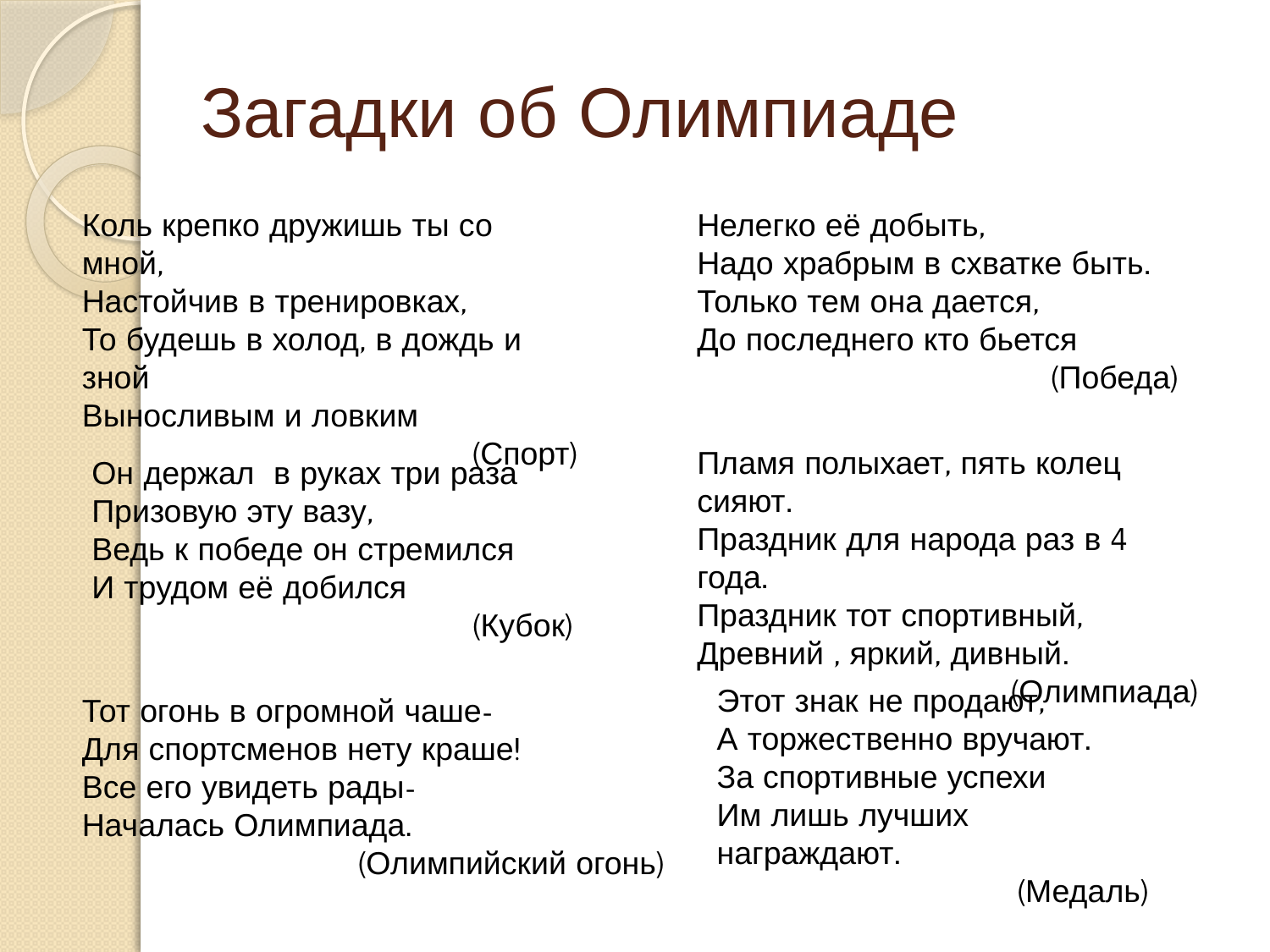

# Загадки об Олимпиаде
Коль крепко дружишь ты со мной,
Настойчив в тренировках,
То будешь в холод, в дождь и зной
Выносливым и ловким
                                         (Спорт)
Нелегко её добыть,
Надо храбрым в схватке быть.
Только тем она дается,
До последнего кто бьется
(Победа)
Пламя полыхает, пять колец сияют.
Праздник для народа раз в 4 года.
Праздник тот спортивный,
Древний , яркий, дивный.
(Олимпиада)
Он держал  в руках три раза
Призовую эту вазу,
Ведь к победе он стремился
И трудом её добился
                                        (Кубок)
Этот знак не продают,
А торжественно вручают.
За спортивные успехи
Им лишь лучших награждают.
(Медаль)
Тот огонь в огромной чаше-
Для спортсменов нету краше!
Все его увидеть рады-
Началась Олимпиада.
                             (Олимпийский огонь)